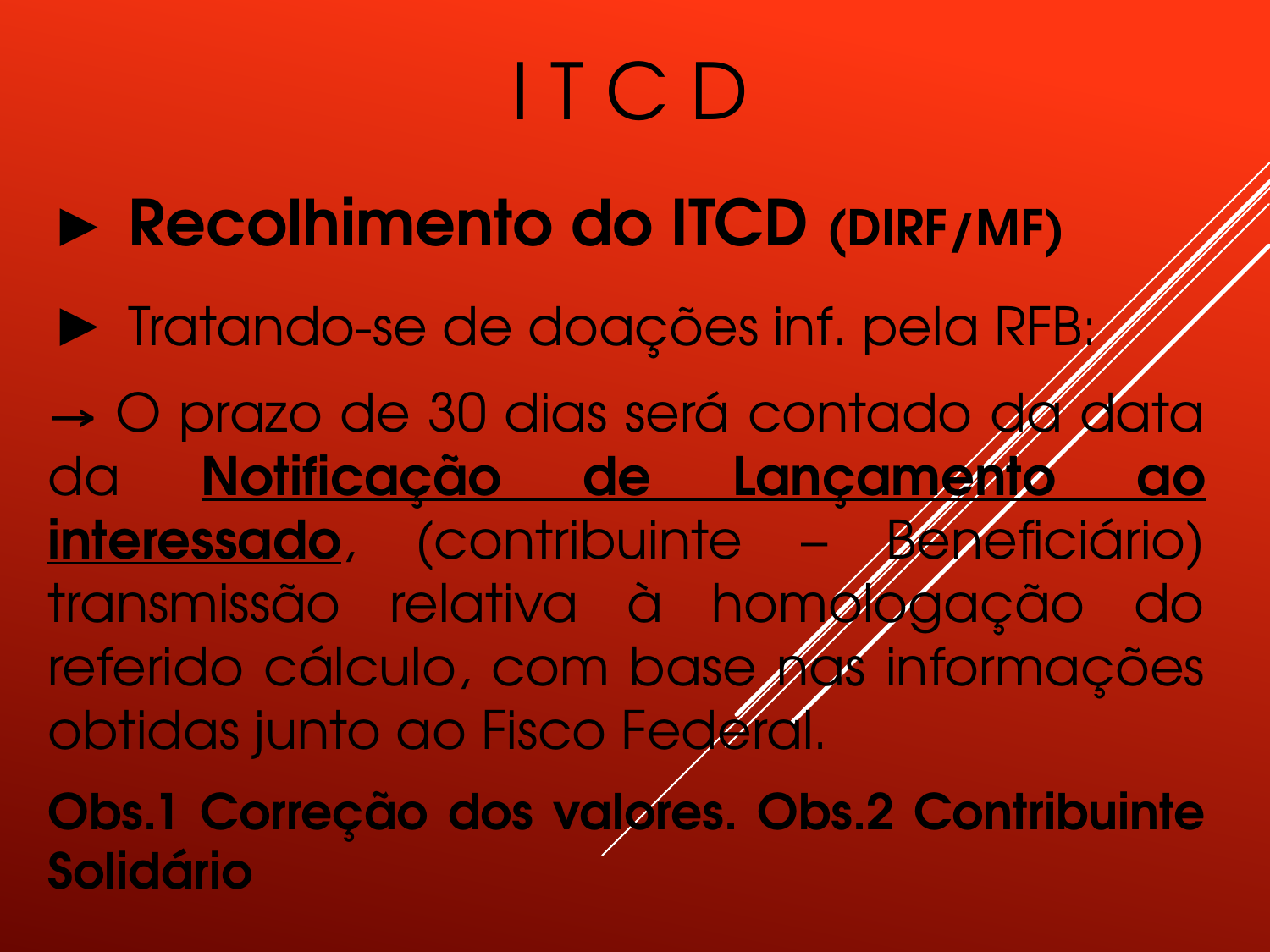

# I T C D
► Recolhimento do ITCD (DIRF/MF)
► Tratando-se de doações inf. pela RFB:
→ O prazo de 30 dias será contado da data da Notificação de Lançamento ao interessado, (contribuinte – Beneficiário) transmissão relativa à homologação do referido cálculo, com base nas informações obtidas junto ao Fisco Federal.
Obs.1 Correção dos valores. Obs.2 Contribuinte Solidário